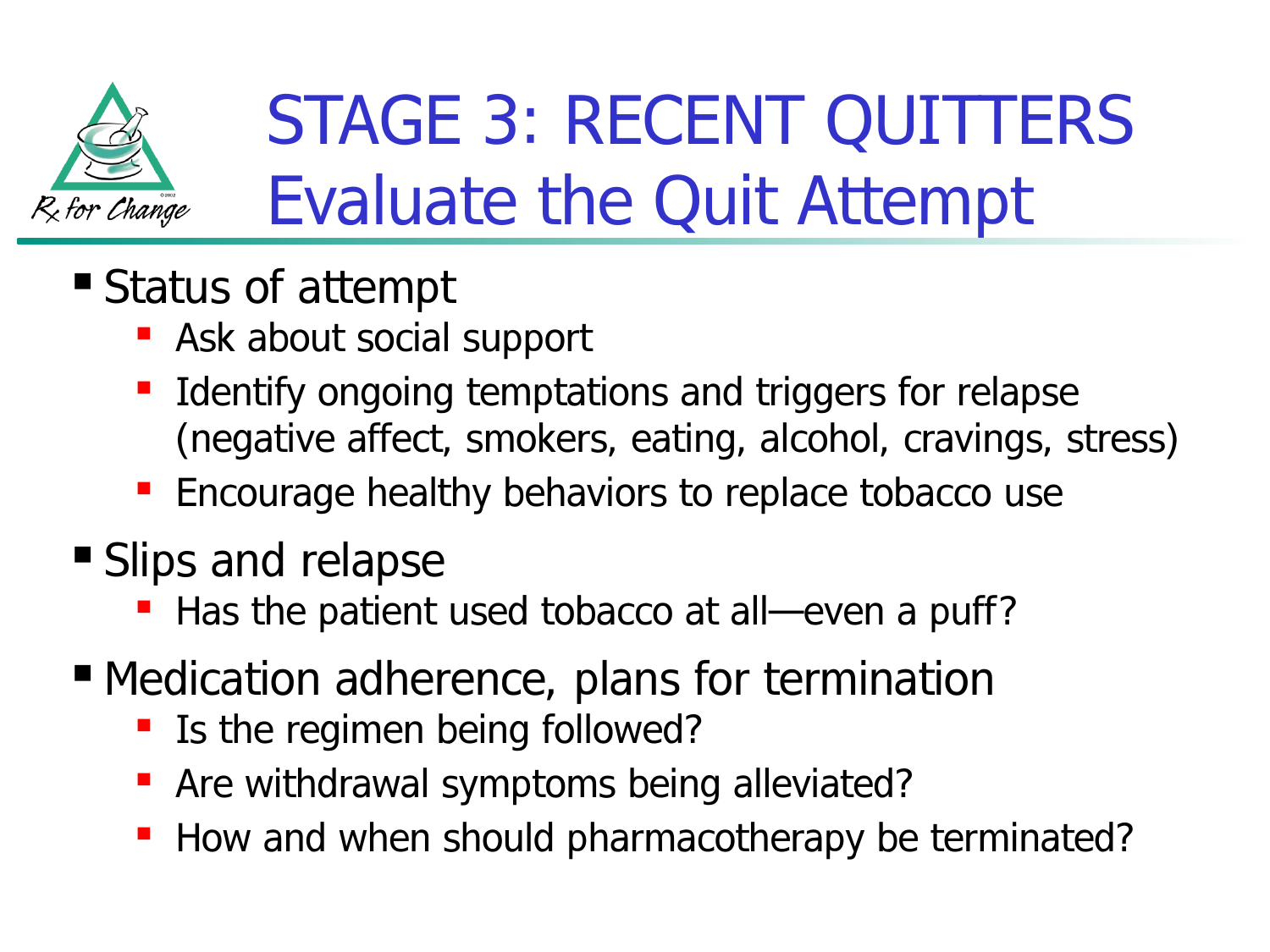

# STAGE 3: RECENT QUITTERS Evaluate the Quit Attempt
Status of attempt
Ask about social support
Identify ongoing temptations and triggers for relapse
(negative affect, smokers, eating, alcohol, cravings, stress)
Encourage healthy behaviors to replace tobacco use
Slips and relapse
Has the patient used tobacco at all—even a puff?
Medication adherence, plans for termination
Is the regimen being followed?
Are withdrawal symptoms being alleviated?
How and when should pharmacotherapy be terminated?